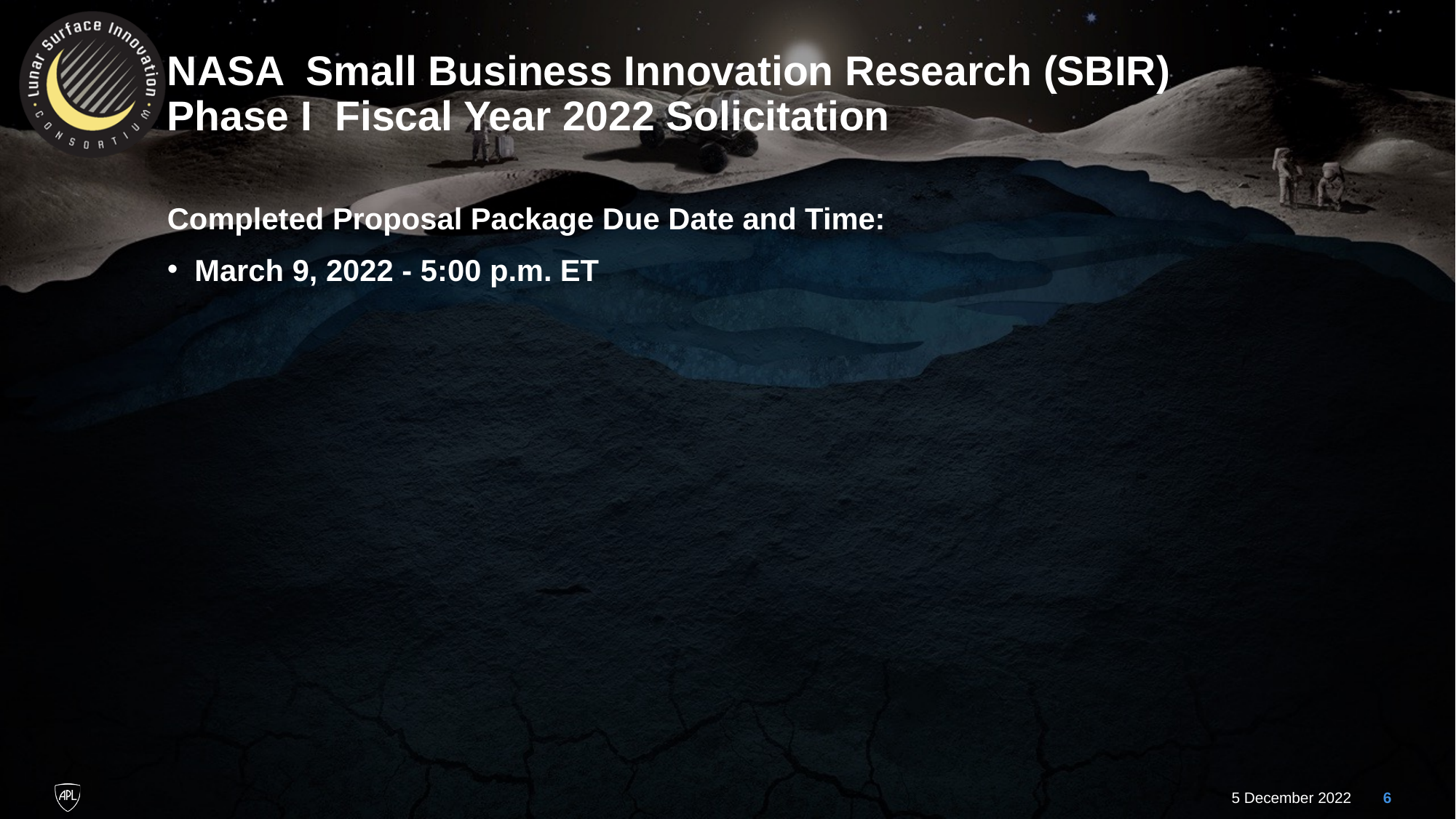

# NASA  Small Business Innovation Research (SBIR) Phase I  Fiscal Year 2022 Solicitation
Completed Proposal Package Due Date and Time:
March 9, 2022 - 5:00 p.m. ET

5 December 2022
6